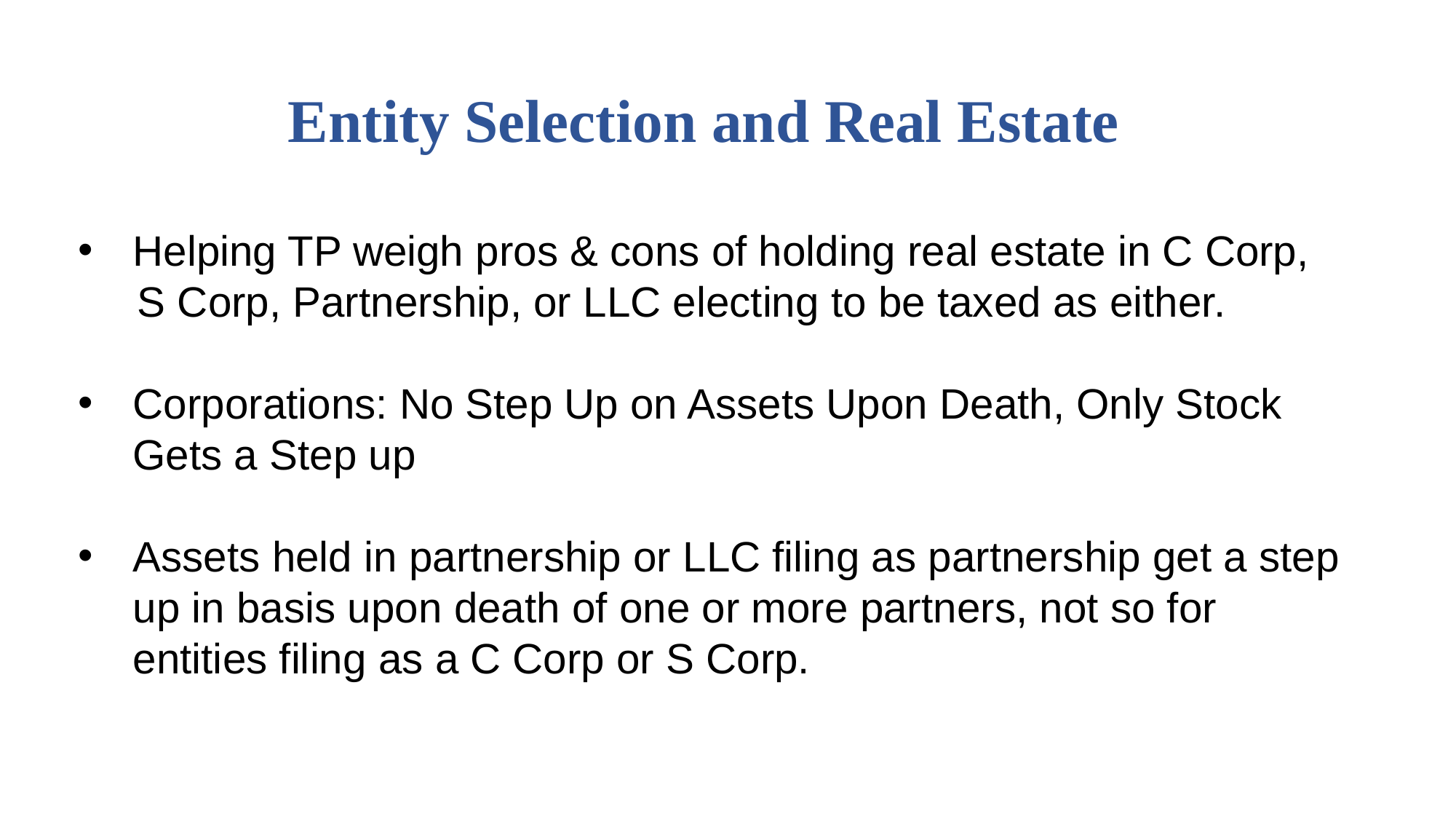

# Entity Selection and Real Estate
Helping TP weigh pros & cons of holding real estate in C Corp,
     S Corp, Partnership, or LLC electing to be taxed as either.

Corporations: No Step Up on Assets Upon Death, Only Stock Gets a Step up

Assets held in partnership or LLC filing as partnership get a step up in basis upon death of one or more partners, not so for entities filing as a C Corp or S Corp.